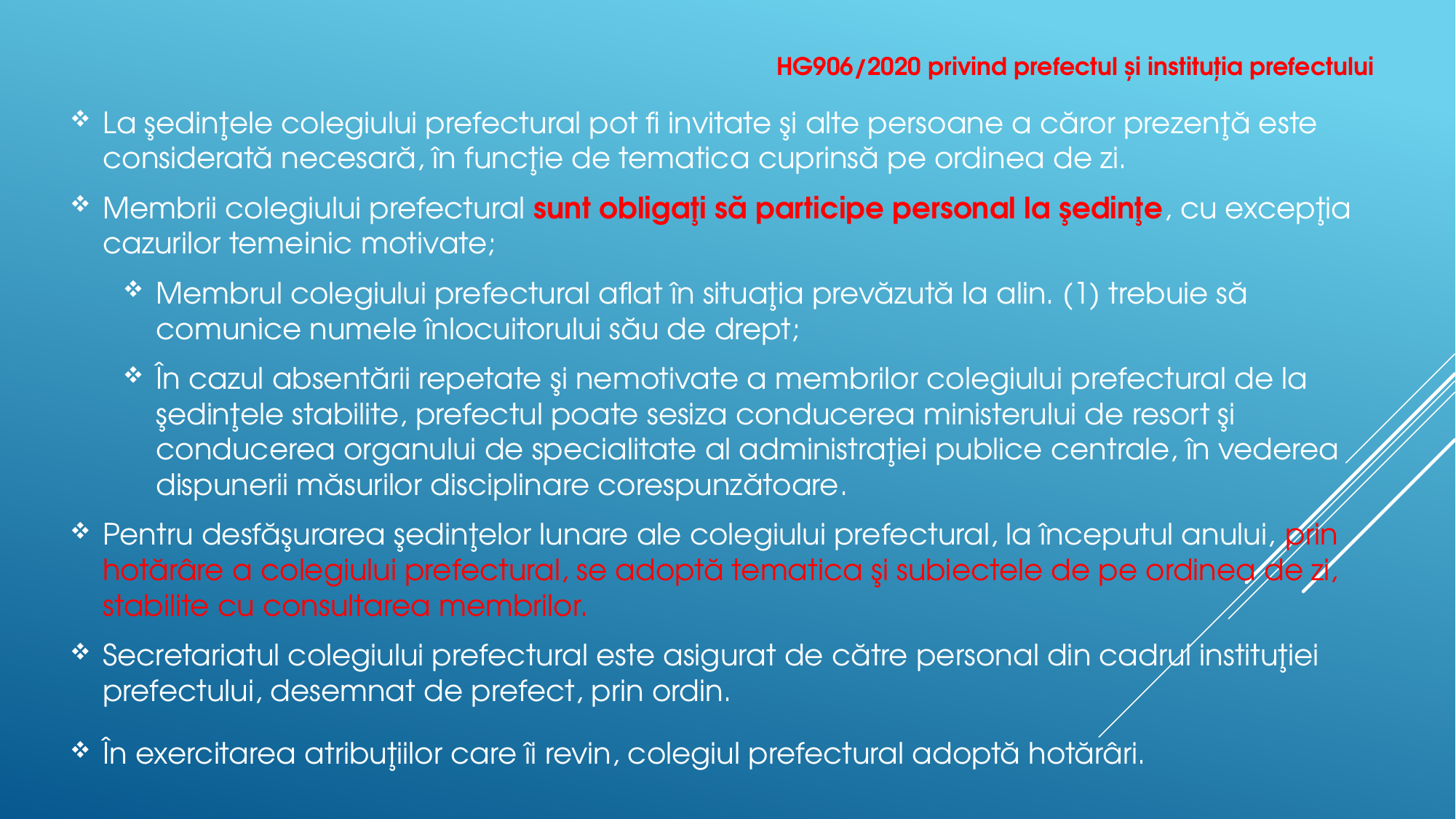

# HG906/2020 privind prefectul și instituția prefectului
La şedinţele colegiului prefectural pot fi invitate şi alte persoane a căror prezenţă este considerată necesară, în funcţie de tematica cuprinsă pe ordinea de zi.
Membrii colegiului prefectural sunt obligaţi să participe personal la şedinţe, cu excepţia cazurilor temeinic motivate;
Membrul colegiului prefectural aflat în situaţia prevăzută la alin. (1) trebuie să comunice numele înlocuitorului său de drept;
În cazul absentării repetate şi nemotivate a membrilor colegiului prefectural de la şedinţele stabilite, prefectul poate sesiza conducerea ministerului de resort şi conducerea organului de specialitate al administraţiei publice centrale, în vederea dispunerii măsurilor disciplinare corespunzătoare.
Pentru desfăşurarea şedinţelor lunare ale colegiului prefectural, la începutul anului, prin hotărâre a colegiului prefectural, se adoptă tematica şi subiectele de pe ordinea de zi, stabilite cu consultarea membrilor.
Secretariatul colegiului prefectural este asigurat de către personal din cadrul instituţiei prefectului, desemnat de prefect, prin ordin.

În exercitarea atribuţiilor care îi revin, colegiul prefectural adoptă hotărâri.